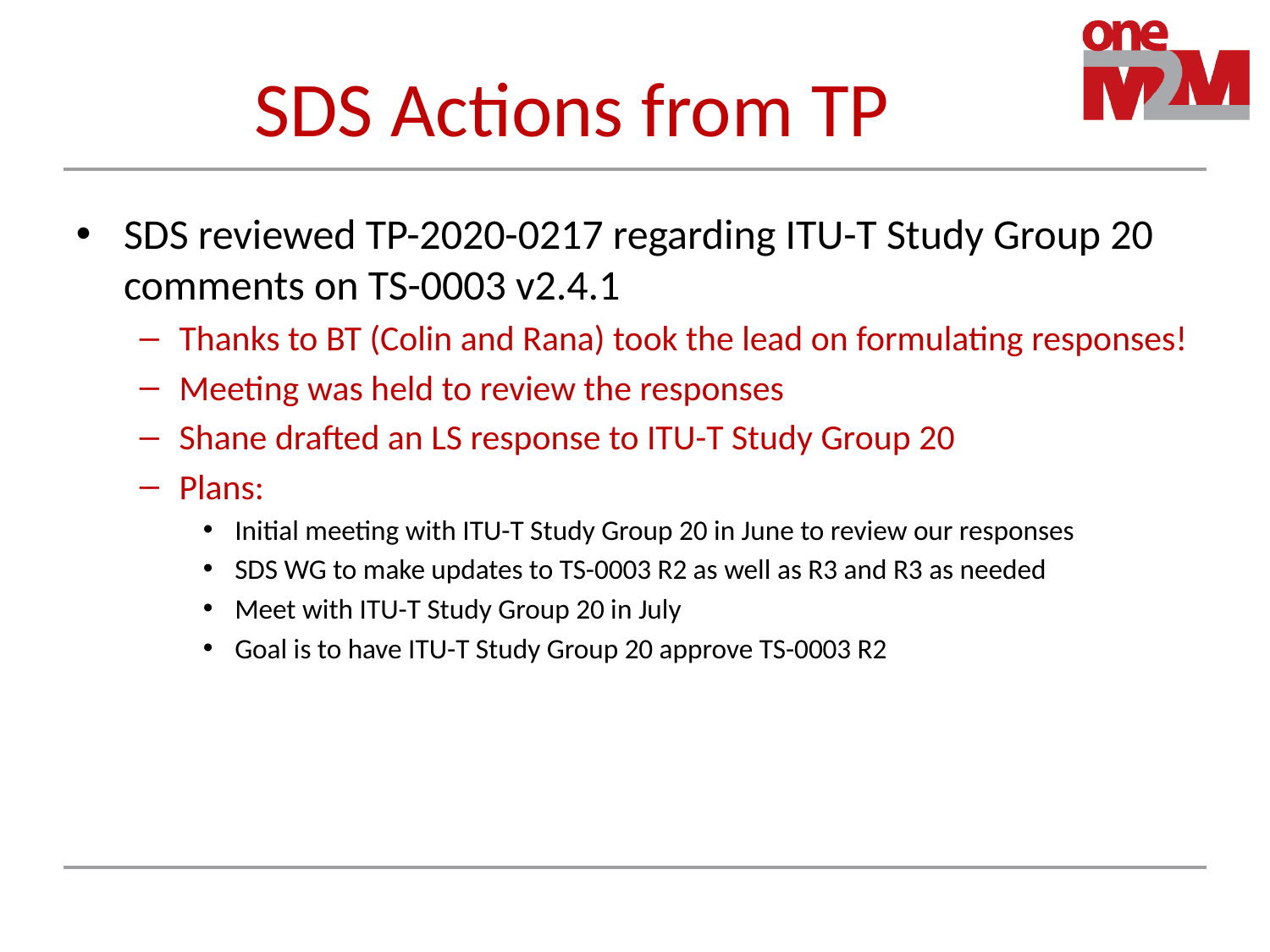

# SDS Actions from TP
SDS reviewed TP-2020-0217 regarding ITU-T Study Group 20 comments on TS-0003 v2.4.1
Thanks to BT (Colin and Rana) took the lead on formulating responses!
Meeting was held to review the responses
Shane drafted an LS response to ITU-T Study Group 20
Plans:
Initial meeting with ITU-T Study Group 20 in June to review our responses
SDS WG to make updates to TS-0003 R2 as well as R3 and R3 as needed
Meet with ITU-T Study Group 20 in July
Goal is to have ITU-T Study Group 20 approve TS-0003 R2